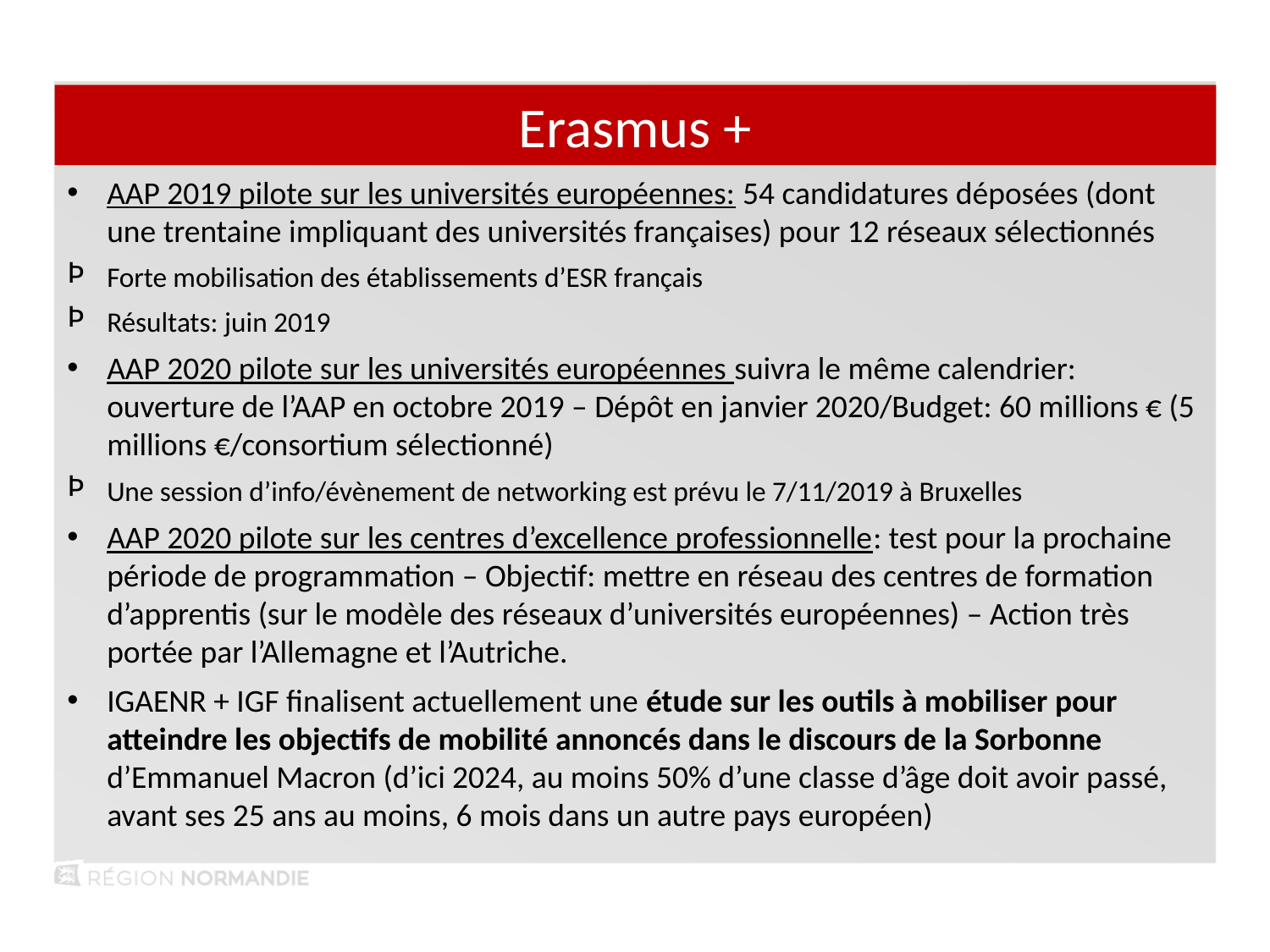

Erasmus +
AAP 2019 pilote sur les universités européennes: 54 candidatures déposées (dont une trentaine impliquant des universités françaises) pour 12 réseaux sélectionnés
Forte mobilisation des établissements d’ESR français
Résultats: juin 2019
AAP 2020 pilote sur les universités européennes suivra le même calendrier: ouverture de l’AAP en octobre 2019 – Dépôt en janvier 2020/Budget: 60 millions € (5 millions €/consortium sélectionné)
Une session d’info/évènement de networking est prévu le 7/11/2019 à Bruxelles
AAP 2020 pilote sur les centres d’excellence professionnelle: test pour la prochaine période de programmation – Objectif: mettre en réseau des centres de formation d’apprentis (sur le modèle des réseaux d’universités européennes) – Action très portée par l’Allemagne et l’Autriche.
IGAENR + IGF finalisent actuellement une étude sur les outils à mobiliser pour atteindre les objectifs de mobilité annoncés dans le discours de la Sorbonne d’Emmanuel Macron (d’ici 2024, au moins 50% d’une classe d’âge doit avoir passé, avant ses 25 ans au moins, 6 mois dans un autre pays européen)